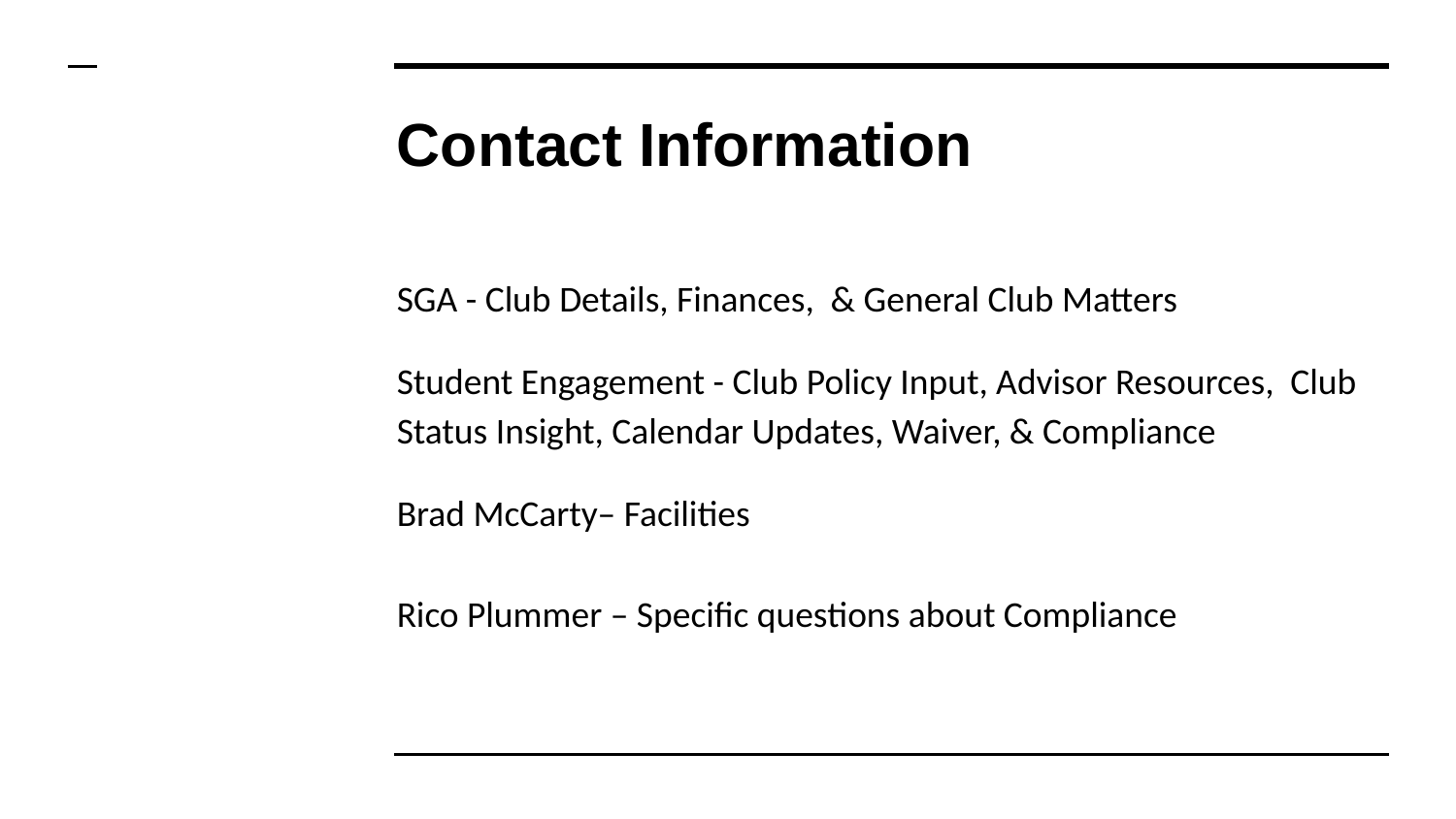

# Contact Information
SGA - Club Details, Finances,  & General Club Matters
Student Engagement - Club Policy Input, Advisor Resources,  Club Status Insight, Calendar Updates, Waiver, & Compliance
Brad McCarty– Facilities
Rico Plummer – Specific questions about Compliance